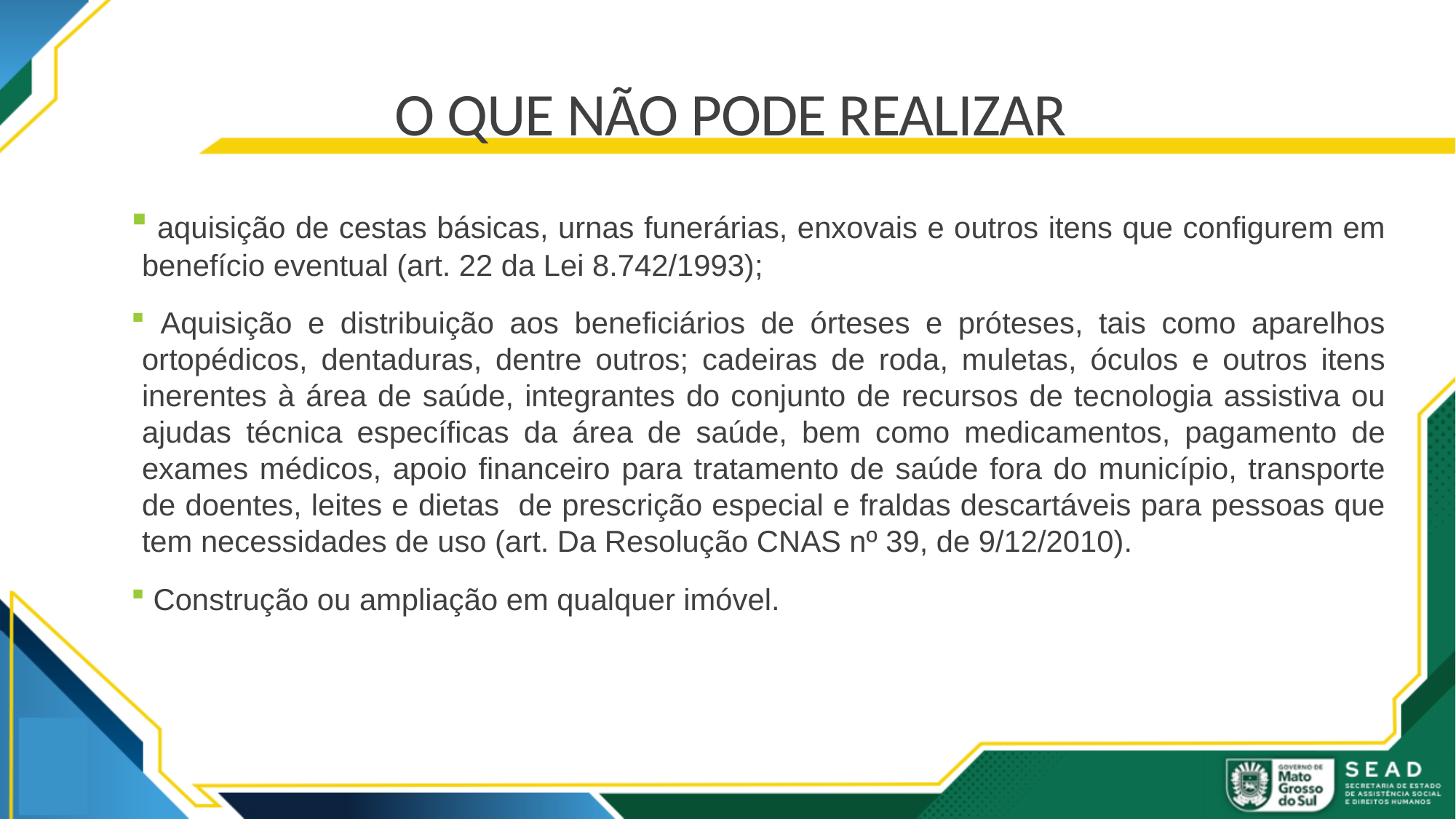

# O QUE NÃO PODE REALIZAR
 aquisição de cestas básicas, urnas funerárias, enxovais e outros itens que configurem em benefício eventual (art. 22 da Lei 8.742/1993);
 Aquisição e distribuição aos beneficiários de órteses e próteses, tais como aparelhos ortopédicos, dentaduras, dentre outros; cadeiras de roda, muletas, óculos e outros itens inerentes à área de saúde, integrantes do conjunto de recursos de tecnologia assistiva ou ajudas técnica específicas da área de saúde, bem como medicamentos, pagamento de exames médicos, apoio financeiro para tratamento de saúde fora do município, transporte de doentes, leites e dietas  de prescrição especial e fraldas descartáveis para pessoas que tem necessidades de uso (art. Da Resolução CNAS nº 39, de 9/12/2010).
 Construção ou ampliação em qualquer imóvel.